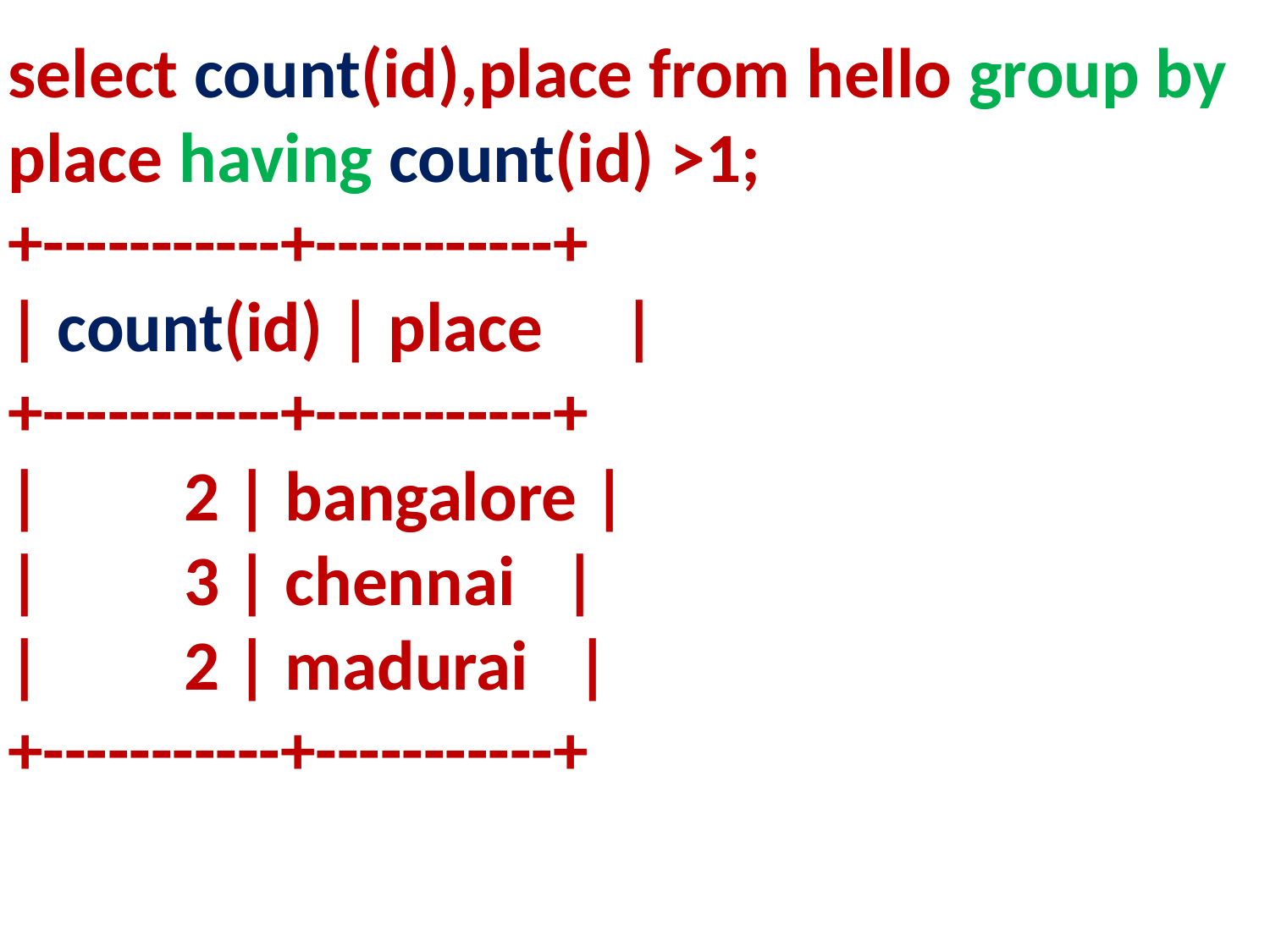

select count(id),place from hello group by place having count(id) >1;
+-----------+-----------+
| count(id) | place     |
+-----------+-----------+
|         2 | bangalore |
|         3 | chennai   |
|         2 | madurai   |
+-----------+-----------+